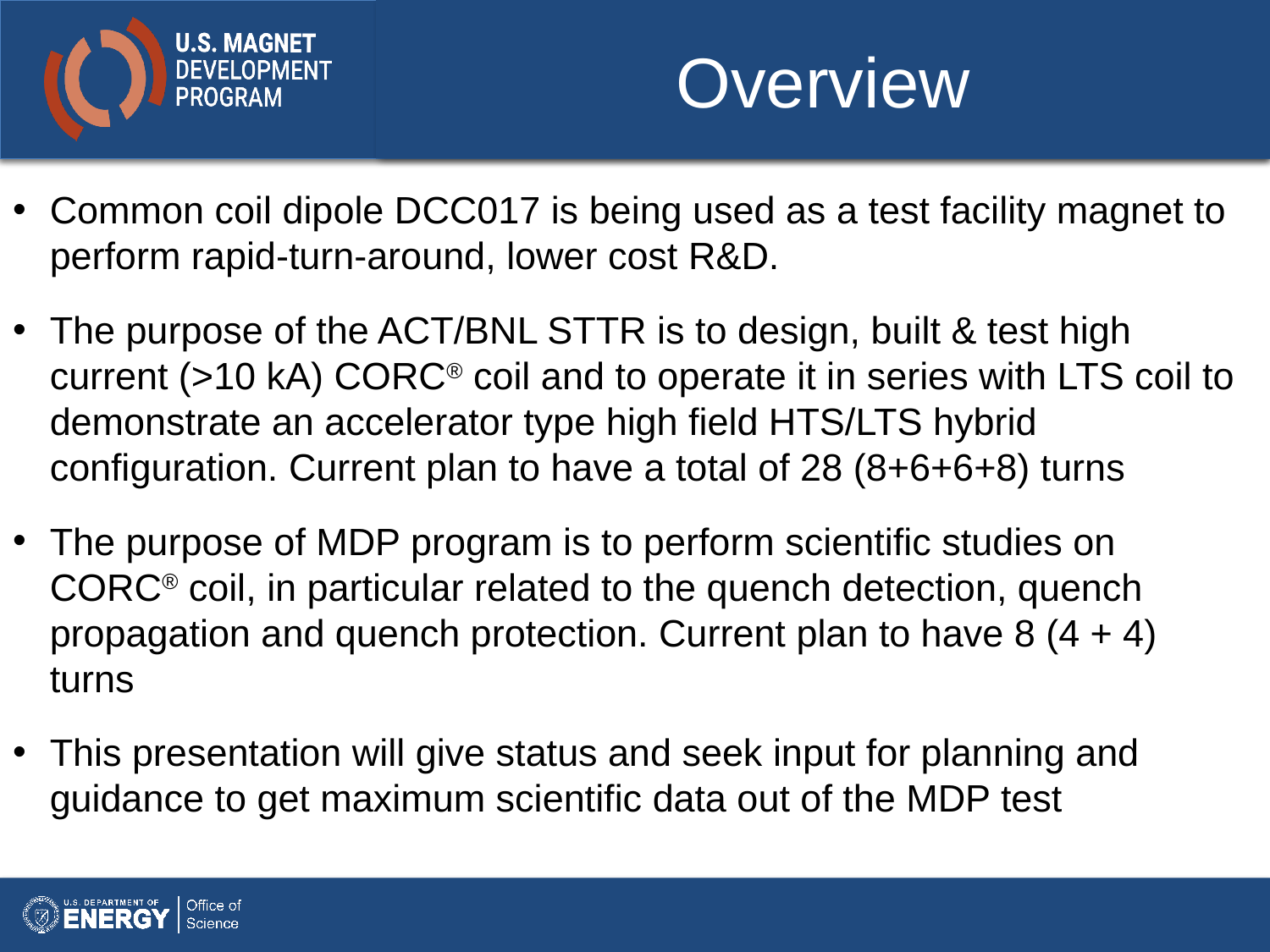

# Overview
Common coil dipole DCC017 is being used as a test facility magnet to perform rapid-turn-around, lower cost R&D.
The purpose of the ACT/BNL STTR is to design, built & test high current (>10 kA) CORC® coil and to operate it in series with LTS coil to demonstrate an accelerator type high field HTS/LTS hybrid configuration. Current plan to have a total of 28 (8+6+6+8) turns
The purpose of MDP program is to perform scientific studies on CORC® coil, in particular related to the quench detection, quench propagation and quench protection. Current plan to have 8 (4 + 4) turns
This presentation will give status and seek input for planning and guidance to get maximum scientific data out of the MDP test